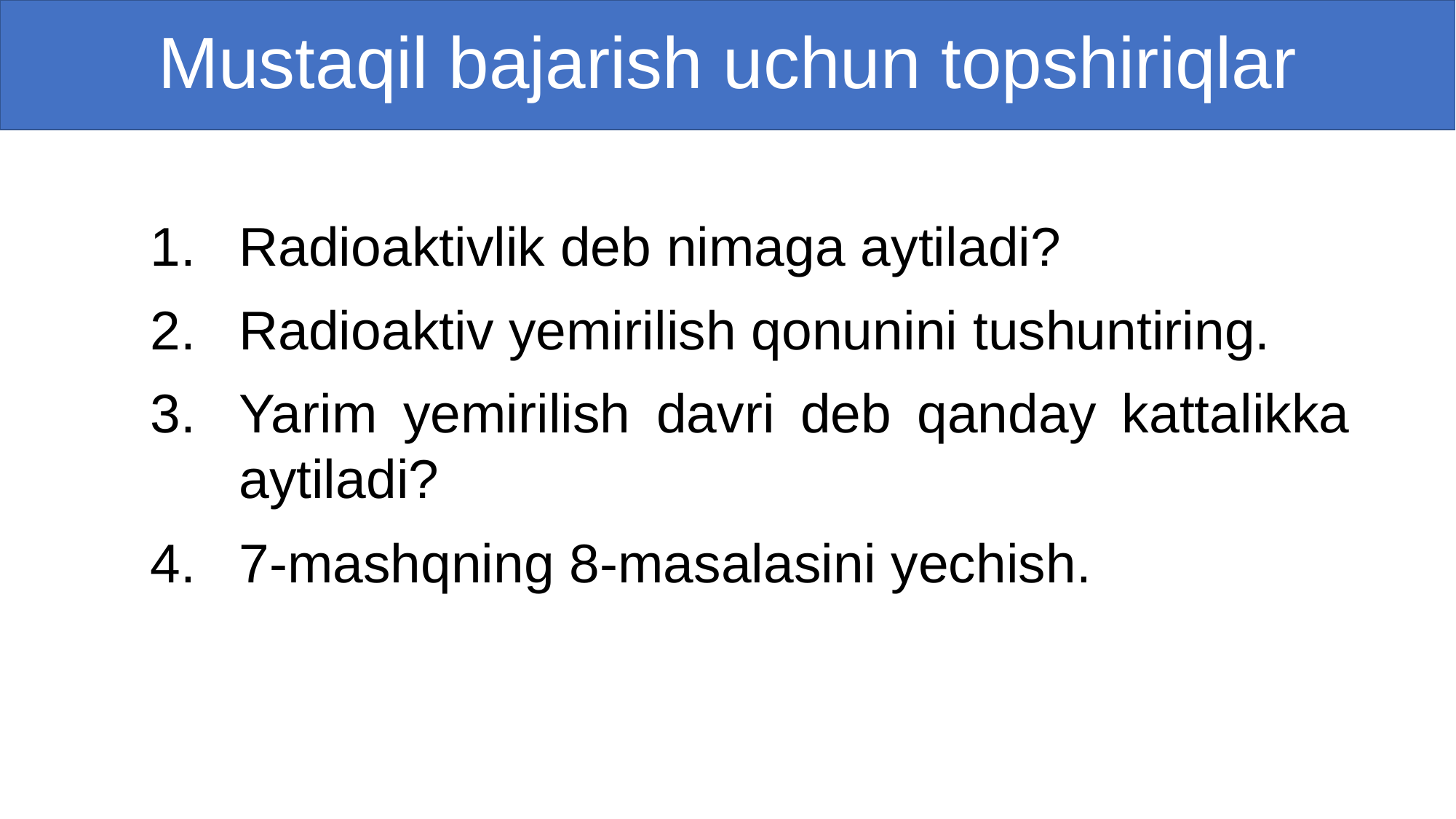

# Mustaqil bajarish uchun topshiriqlar
Radioaktivlik deb nimaga aytiladi?
Radioaktiv yemirilish qonunini tushuntiring.
Yarim yemirilish davri deb qanday kattalikka aytiladi?
7-mashqning 8-masalasini yechish.